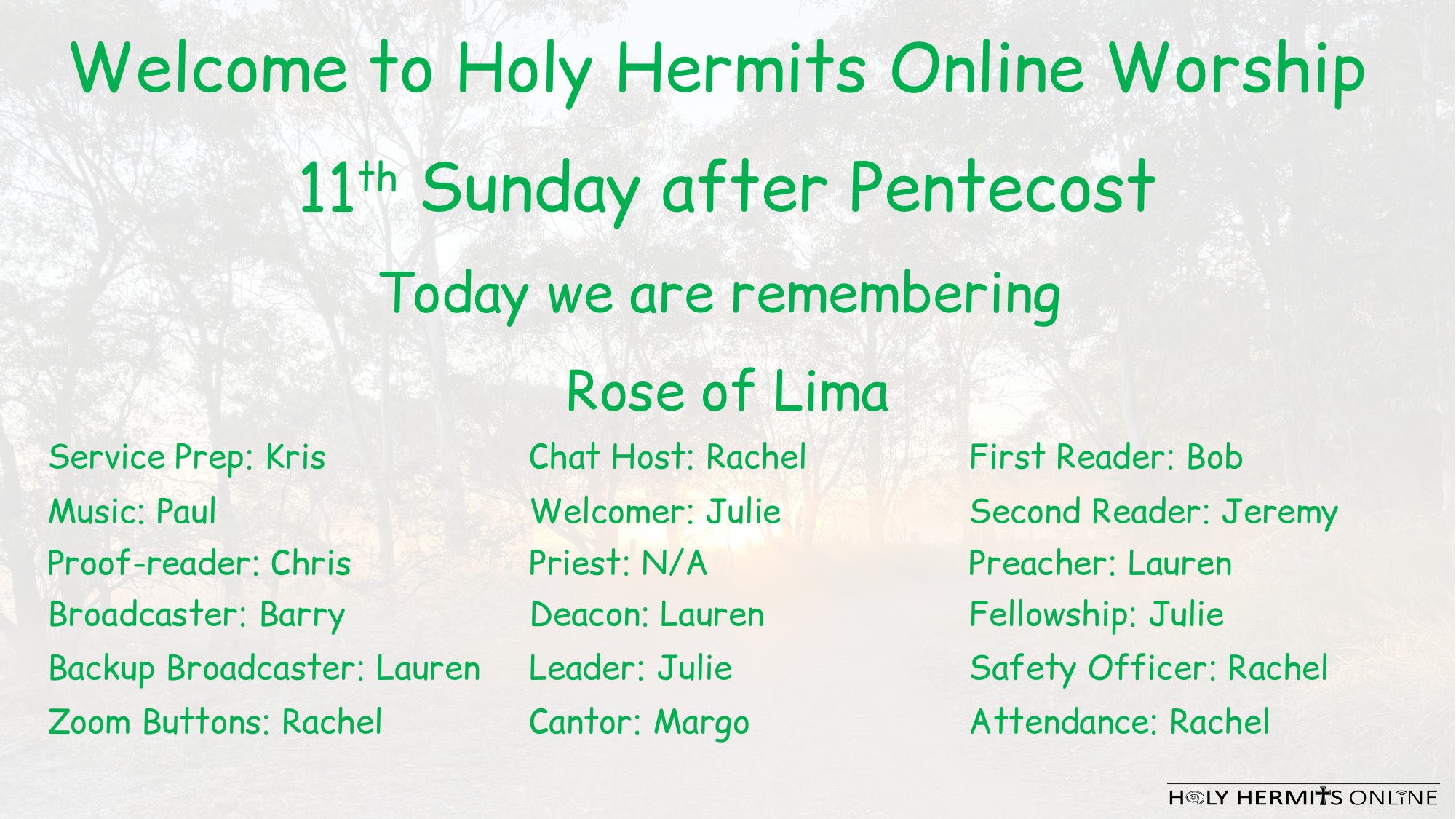

Welcome to Holy Hermits Online Worship
11th Sunday after Pentecost
Today we are remembering
Rose of Lima
| Service Prep: Kris | Chat Host: Rachel | First Reader: Bob |
| --- | --- | --- |
| Music: Paul | Welcomer: Julie | Second Reader: Jeremy |
| Proof-reader: Chris | Priest: N/A | Preacher: Lauren |
| Broadcaster: Barry | Deacon: Lauren | Fellowship: Julie |
| Backup Broadcaster: Lauren | Leader: Julie | Safety Officer: Rachel |
| Zoom Buttons: Rachel | Cantor: Margo | Attendance: Rachel |
|  |  |  |
| --- | --- | --- |
|  |  |  |
|  |  |  |
|  |  |  |
|  |  |  |
|  |  |  |